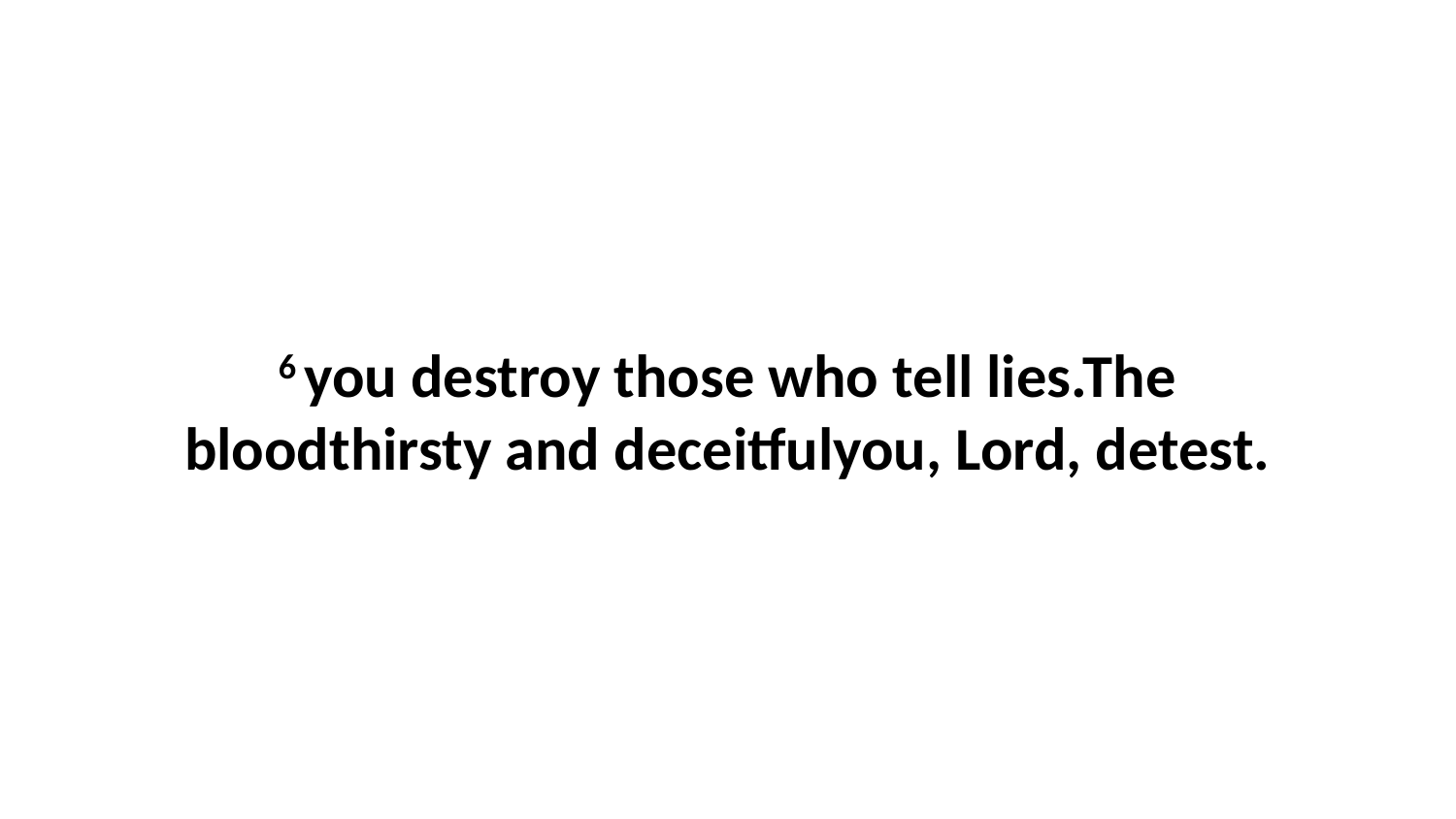

6 you destroy those who tell lies.The bloodthirsty and deceitfulyou, Lord, detest.